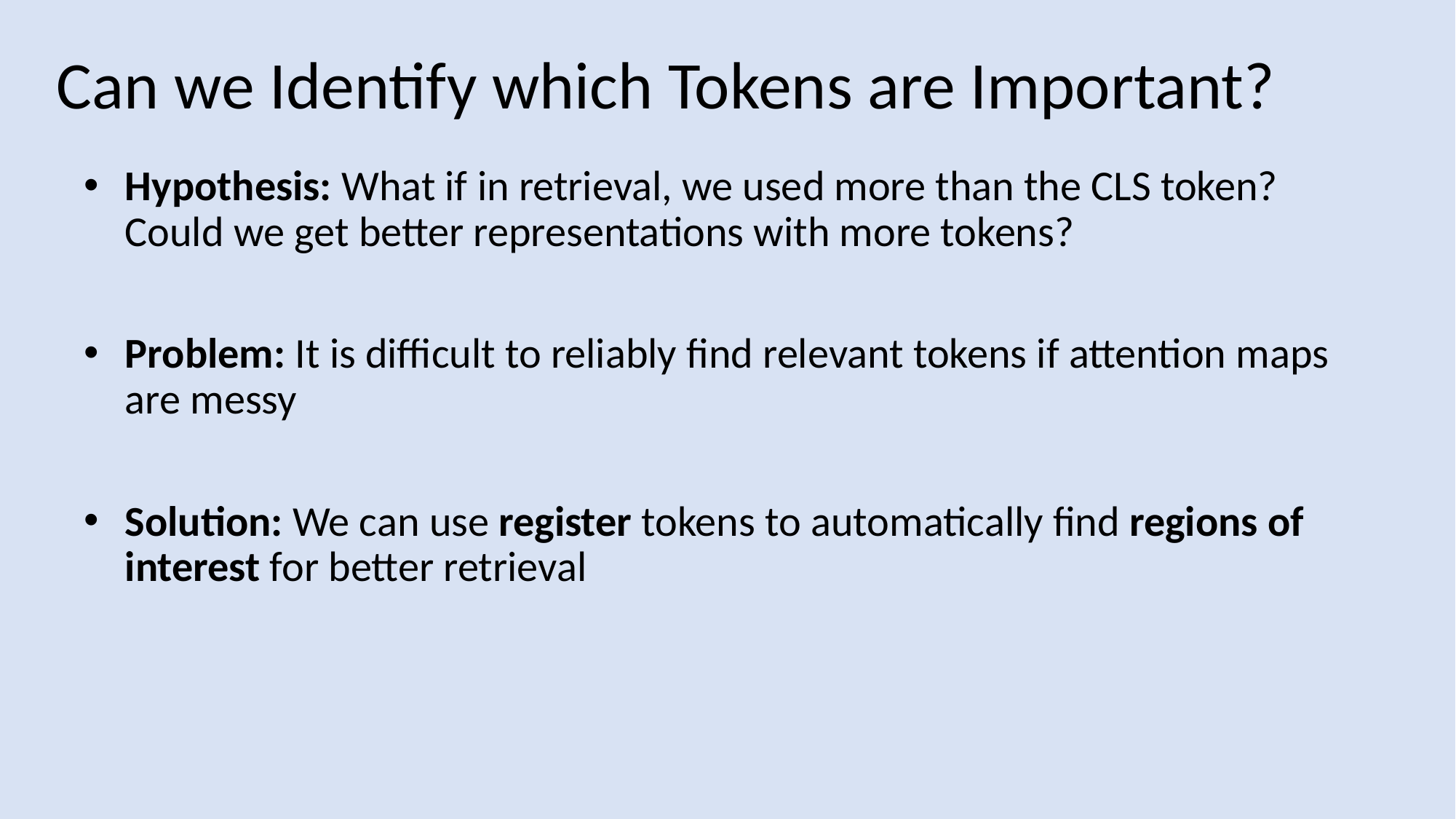

# Can we Identify which Tokens are Important?
Hypothesis: What if in retrieval, we used more than the CLS token?  Could we get better representations with more tokens?

Problem: It is difficult to reliably find relevant tokens if attention maps are messy

Solution: We can use register tokens to automatically find regions of interest for better retrieval